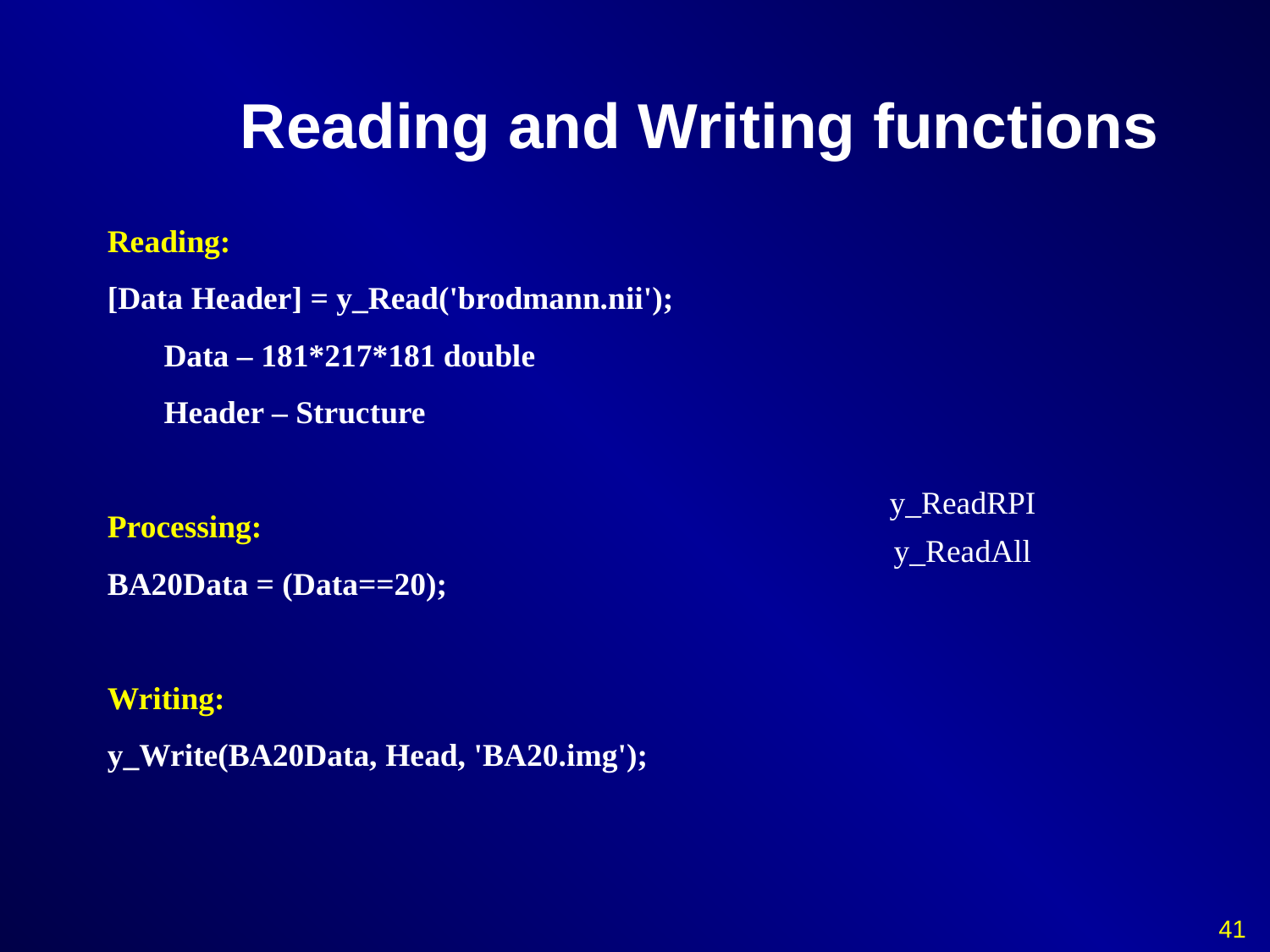

# Reading and Writing functions
Reading:
[Data Header] = y_Read('brodmann.nii');
       Data – 181*217*181 double
       Header – Structure

Processing:
BA20Data = (Data==20);

Writing:
y_Write(BA20Data, Head, 'BA20.img');

y_ReadRPI
y_ReadAll
41